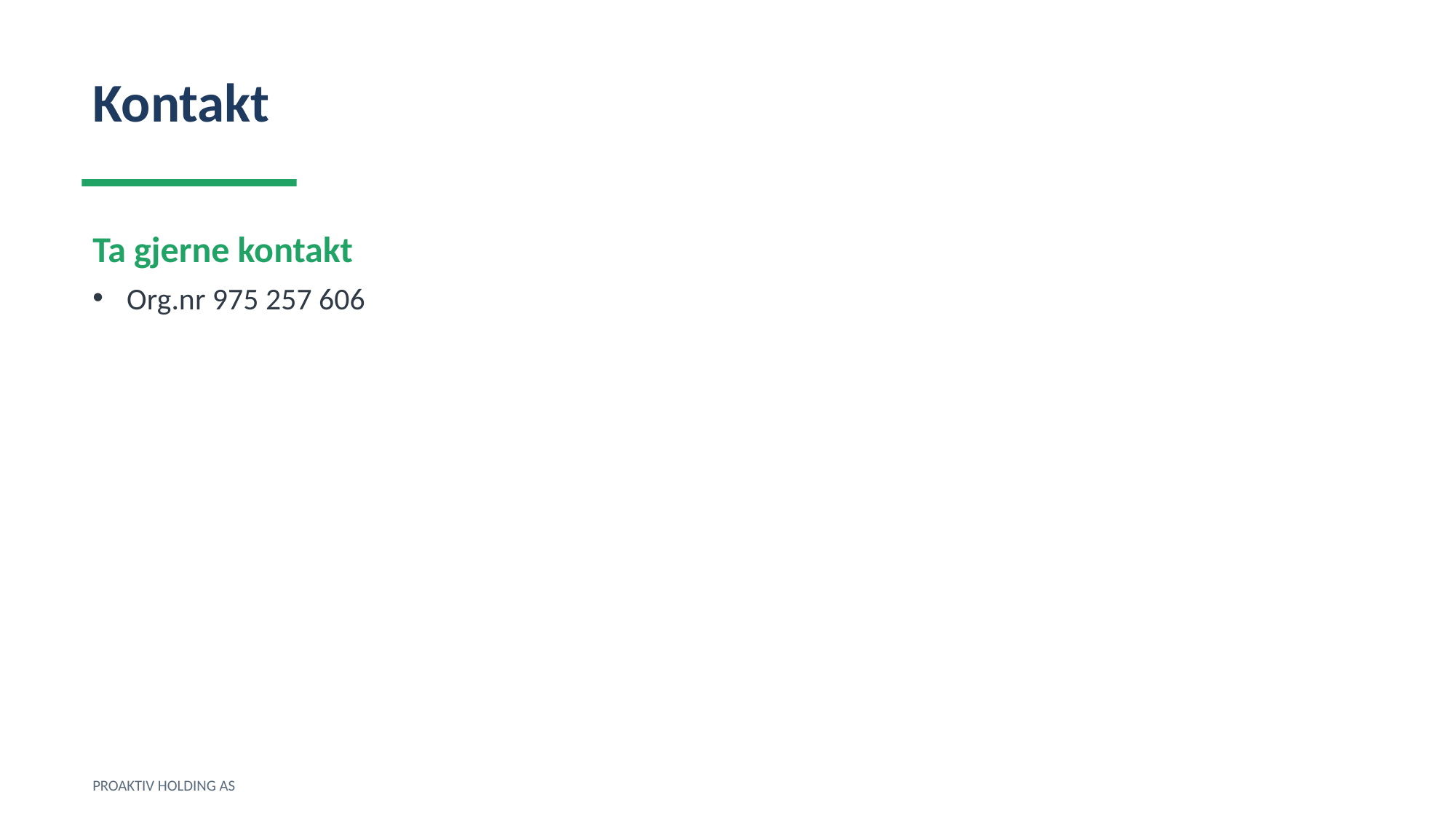

Kontakt

Ta gjerne kontakt
Org.nr 975 257 606
PROAKTIV HOLDING AS